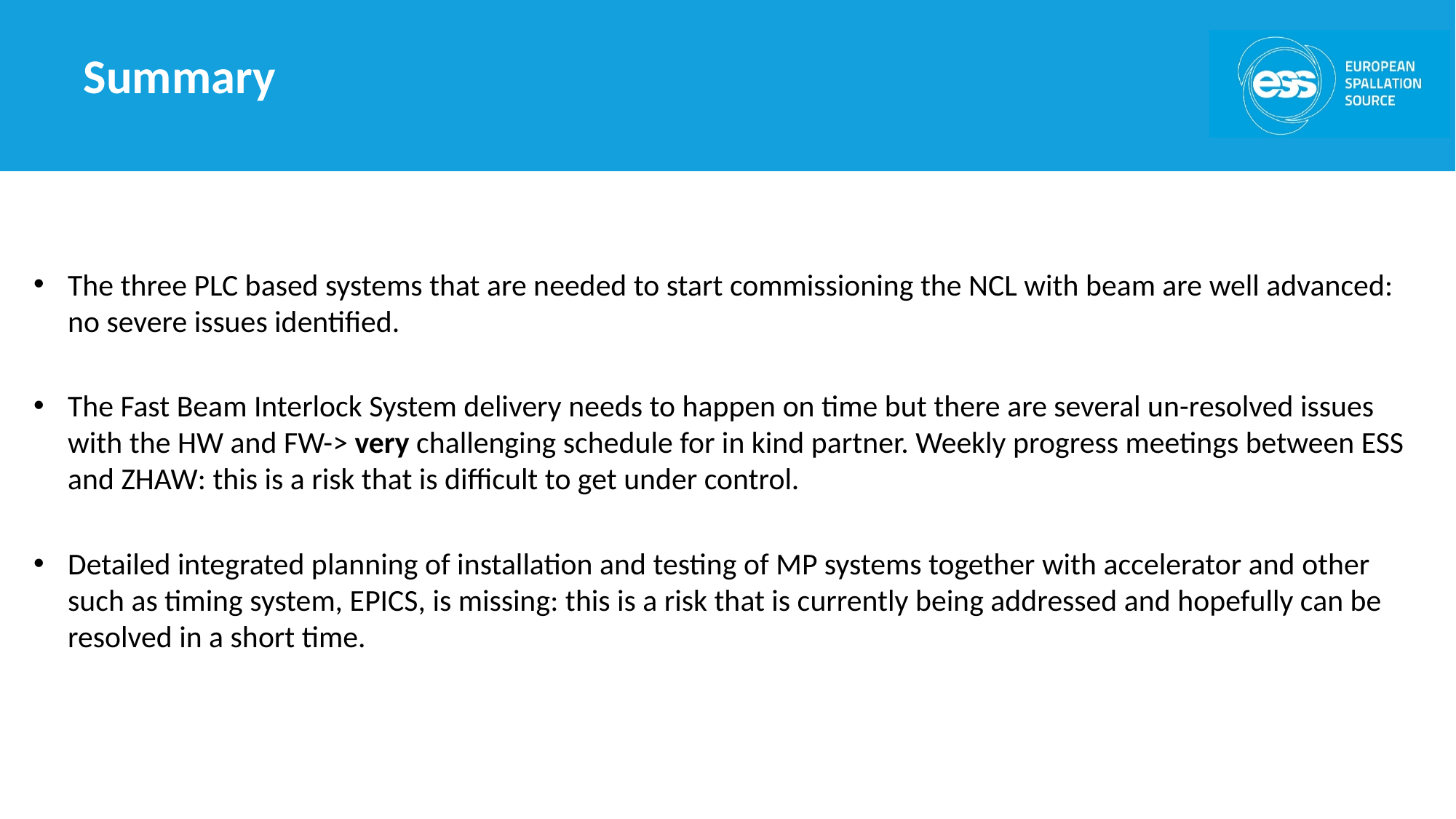

# Summary
The three PLC based systems that are needed to start commissioning the NCL with beam are well advanced: no severe issues identified.

The Fast Beam Interlock System delivery needs to happen on time but there are several un-resolved issues with the HW and FW-> very challenging schedule for in kind partner. Weekly progress meetings between ESS and ZHAW: this is a risk that is difficult to get under control.

Detailed integrated planning of installation and testing of MP systems together with accelerator and other such as timing system, EPICS, is missing: this is a risk that is currently being addressed and hopefully can be resolved in a short time.